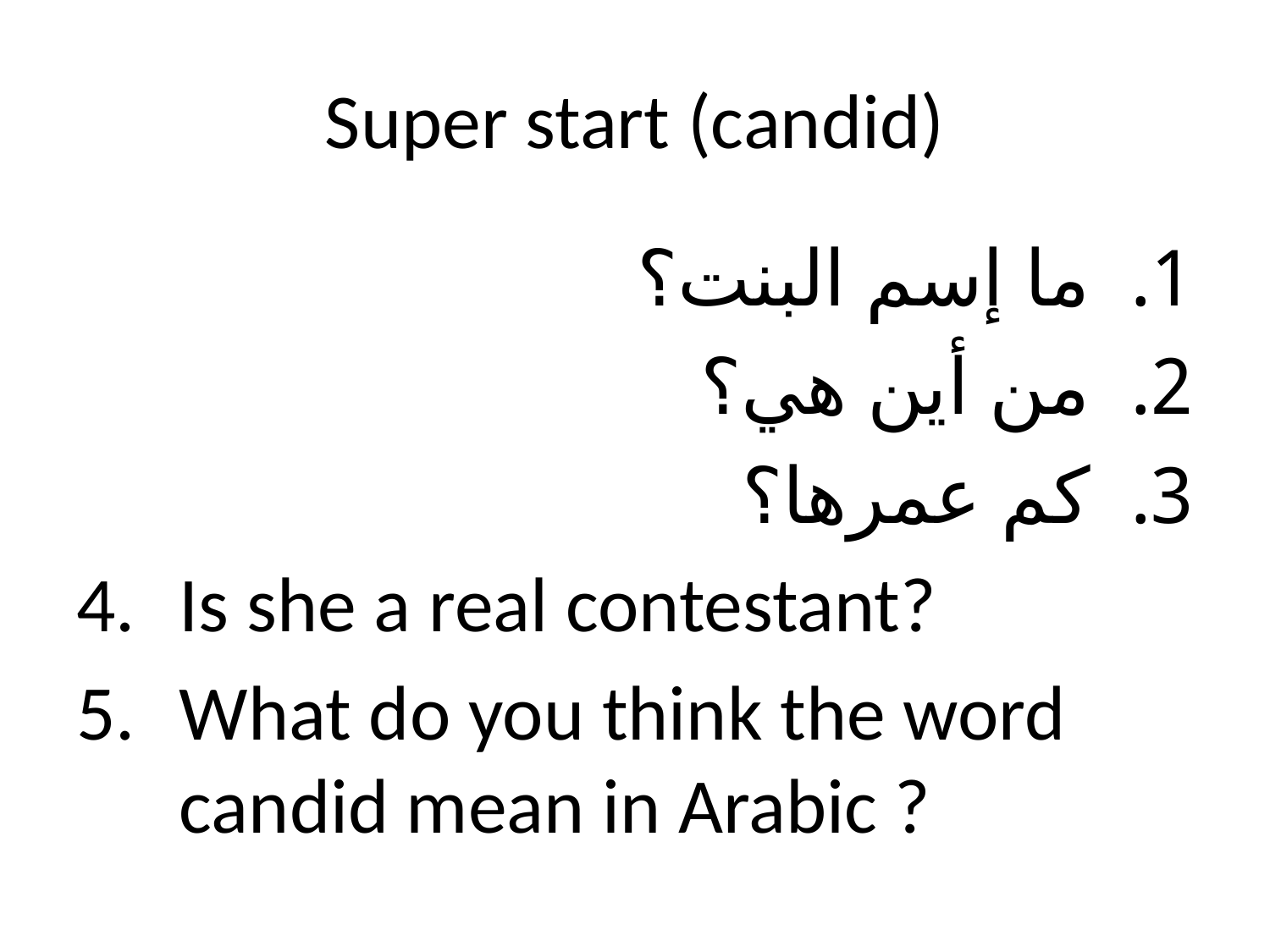

# Super start (candid)
ما إسم البنت؟
من أين هي؟
كم عمرها؟
Is she a real contestant?
What do you think the word candid mean in Arabic ?